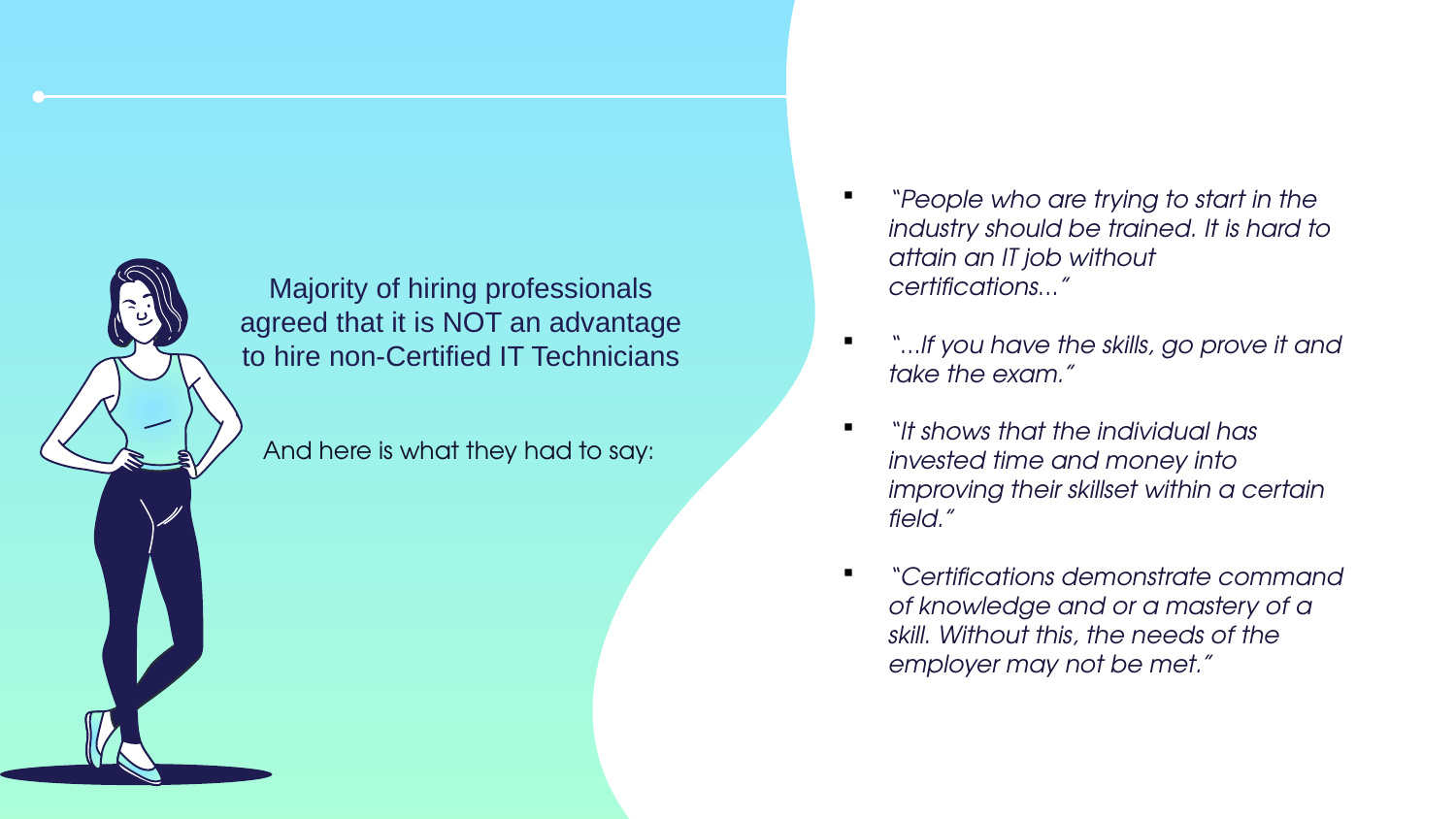

“People who are trying to start in the industry should be trained. It is hard to attain an IT job without certifications…”

“…If you have the skills, go prove it and take the exam.”

“It shows that the individual has invested time and money into improving their skillset within a certain field.”

“Certifications demonstrate command of knowledge and or a mastery of a skill. Without this, the needs of the employer may not be met.”

Majority of hiring professionals agreed that it is NOT an advantage to hire non-Certified IT Technicians
And here is what they had to say: